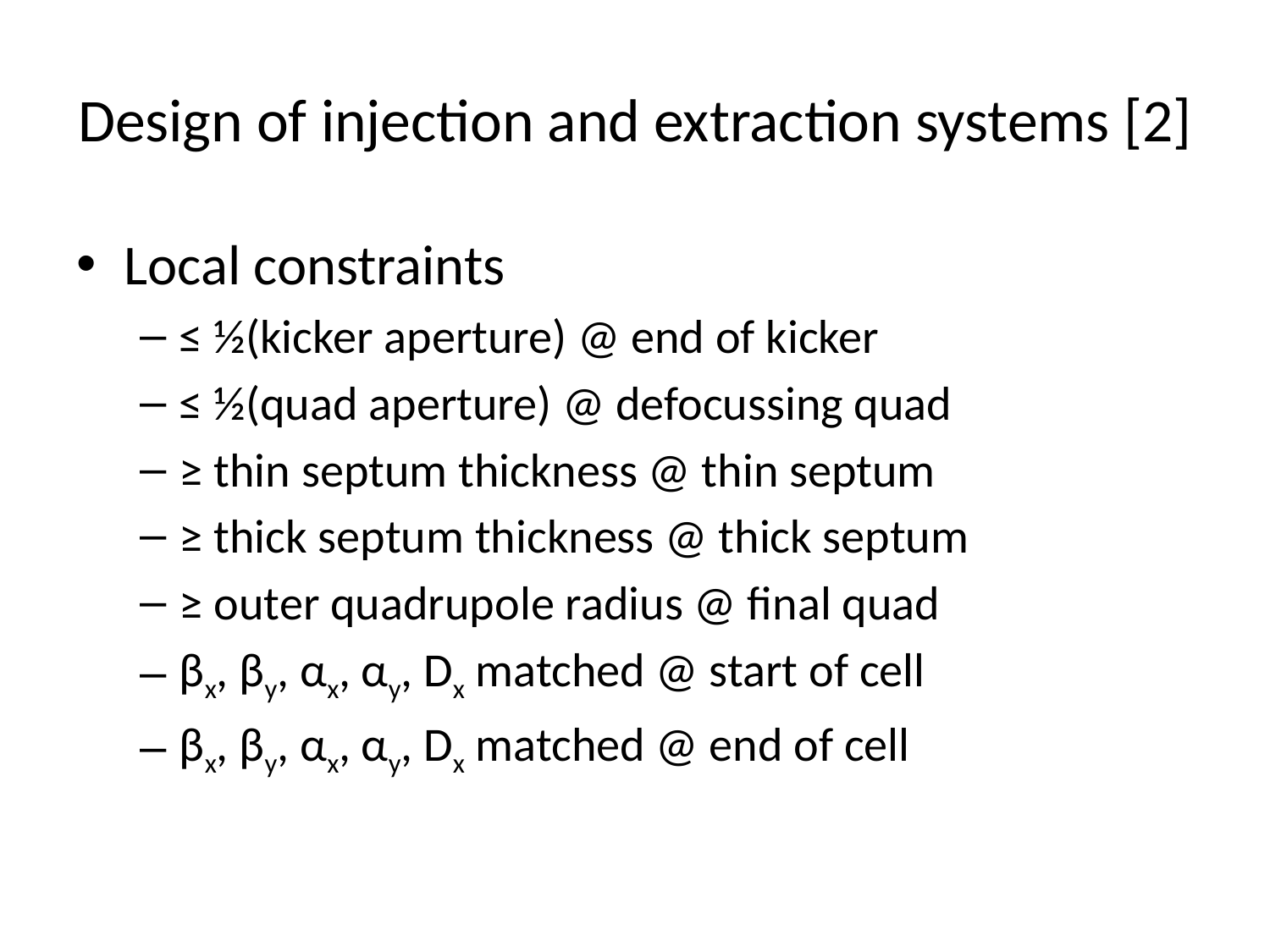

# Design of injection and extraction systems [2]
Local constraints
≤ ½(kicker aperture) @ end of kicker
≤ ½(quad aperture) @ defocussing quad
≥ thin septum thickness @ thin septum
≥ thick septum thickness @ thick septum
≥ outer quadrupole radius @ final quad
βx, βy, αx, αy, Dx matched @ start of cell
βx, βy, αx, αy, Dx matched @ end of cell